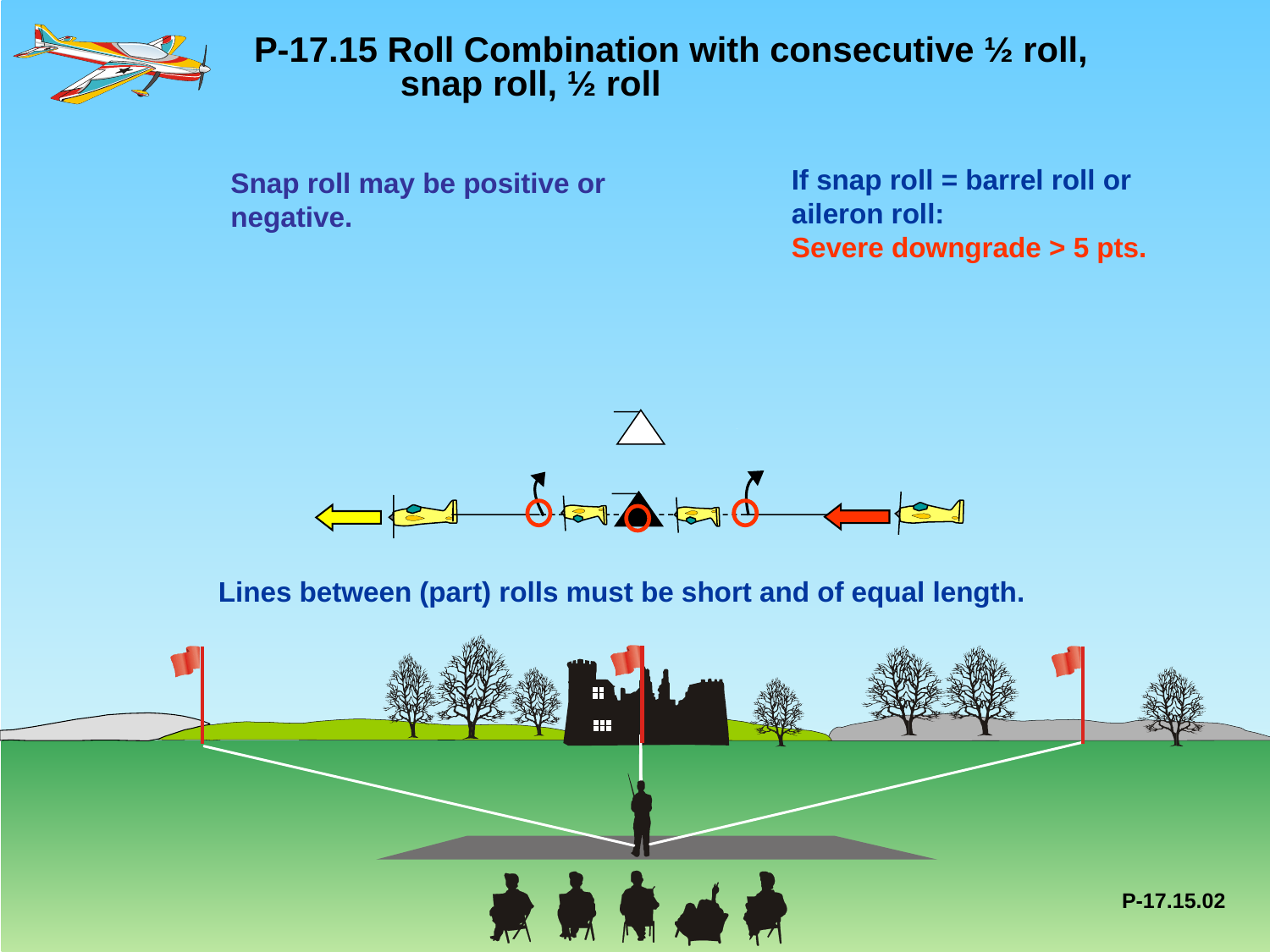

P-17.15 Roll Combination with consecutive ½ roll,
	  snap roll, ½ roll
If snap roll = barrel roll or aileron roll:
Severe downgrade > 5 pts.
Snap roll may be positive or negative.

Lines between (part) rolls must be short and of equal length.
P-17.15.02